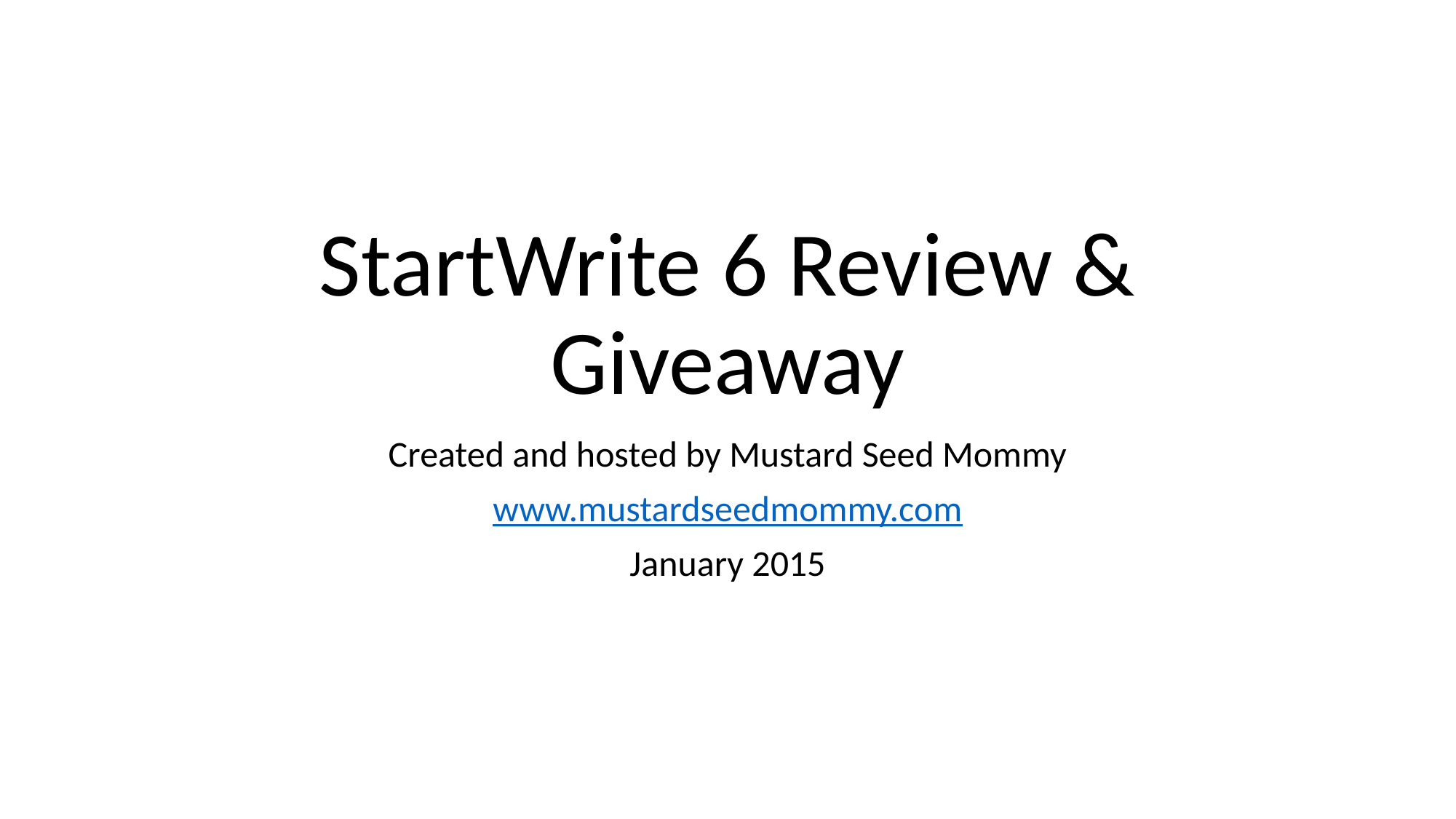

# StartWrite 6 Review & Giveaway
Created and hosted by Mustard Seed Mommy
www.mustardseedmommy.com
January 2015